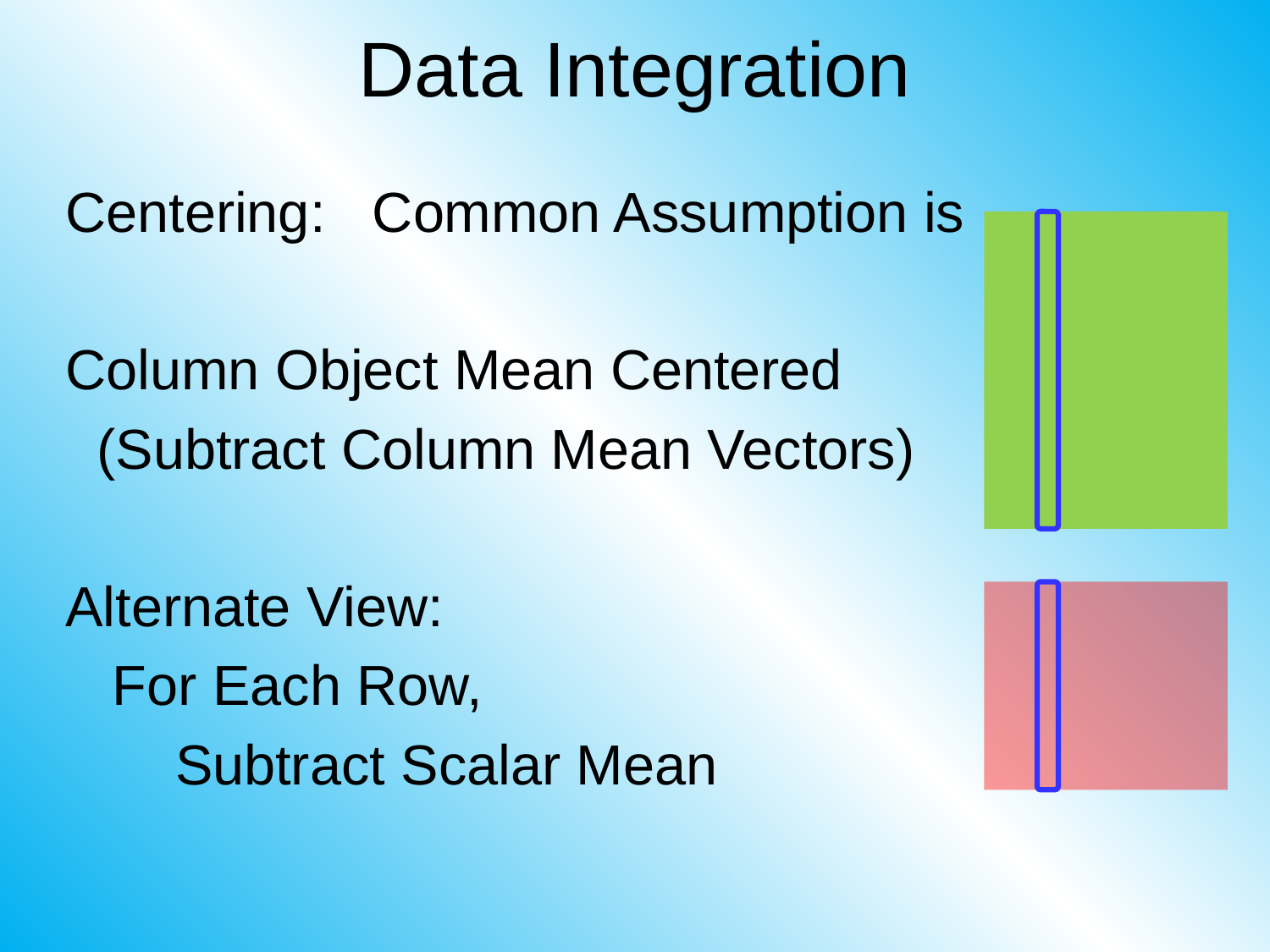

# Data Integration
Centering:   Common Assumption is

Column Object Mean Centered
  (Subtract Column Mean Vectors)

Alternate View:
   For Each Row,
       Subtract Scalar Mean